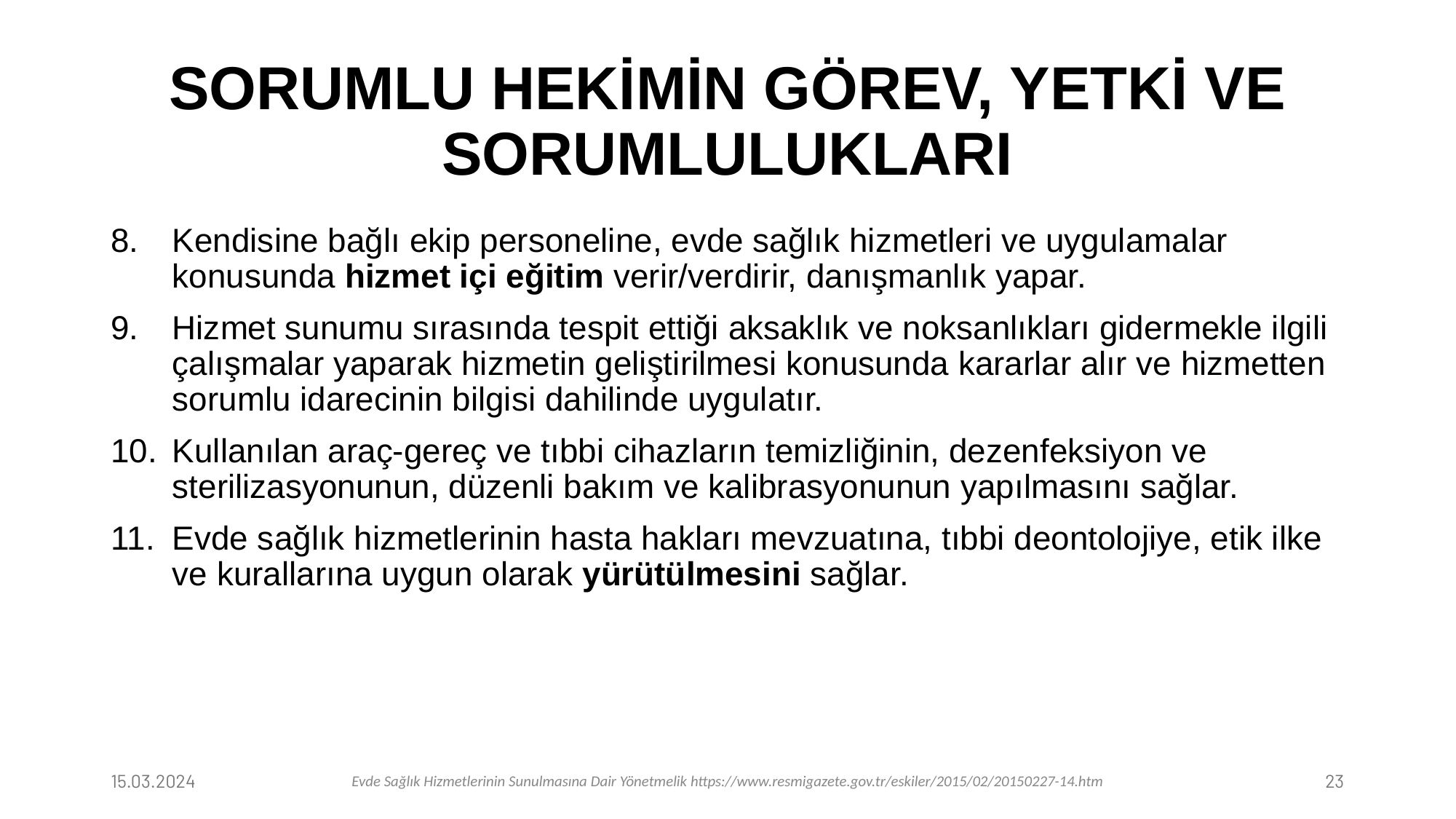

# SORUMLU HEKİMİN GÖREV, YETKİ VE SORUMLULUKLARI
Kendisine bağlı ekip personeline, evde sağlık hizmetleri ve uygulamalar konusunda hizmet içi eğitim verir/verdirir, danışmanlık yapar.
Hizmet sunumu sırasında tespit ettiği aksaklık ve noksanlıkları gidermekle ilgili çalışmalar yaparak hizmetin geliştirilmesi konusunda kararlar alır ve hizmetten sorumlu idarecinin bilgisi dahilinde uygulatır.
Kullanılan araç-gereç ve tıbbi cihazların temizliğinin, dezenfeksiyon ve sterilizasyonunun, düzenli bakım ve kalibrasyonunun yapılmasını sağlar.
Evde sağlık hizmetlerinin hasta hakları mevzuatına, tıbbi deontolojiye, etik ilke ve kurallarına uygun olarak yürütülmesini sağlar.
15.03.2024
23
Evde Sağlık Hizmetlerinin Sunulmasına Dair Yönetmelik https://www.resmigazete.gov.tr/eskiler/2015/02/20150227-14.htm